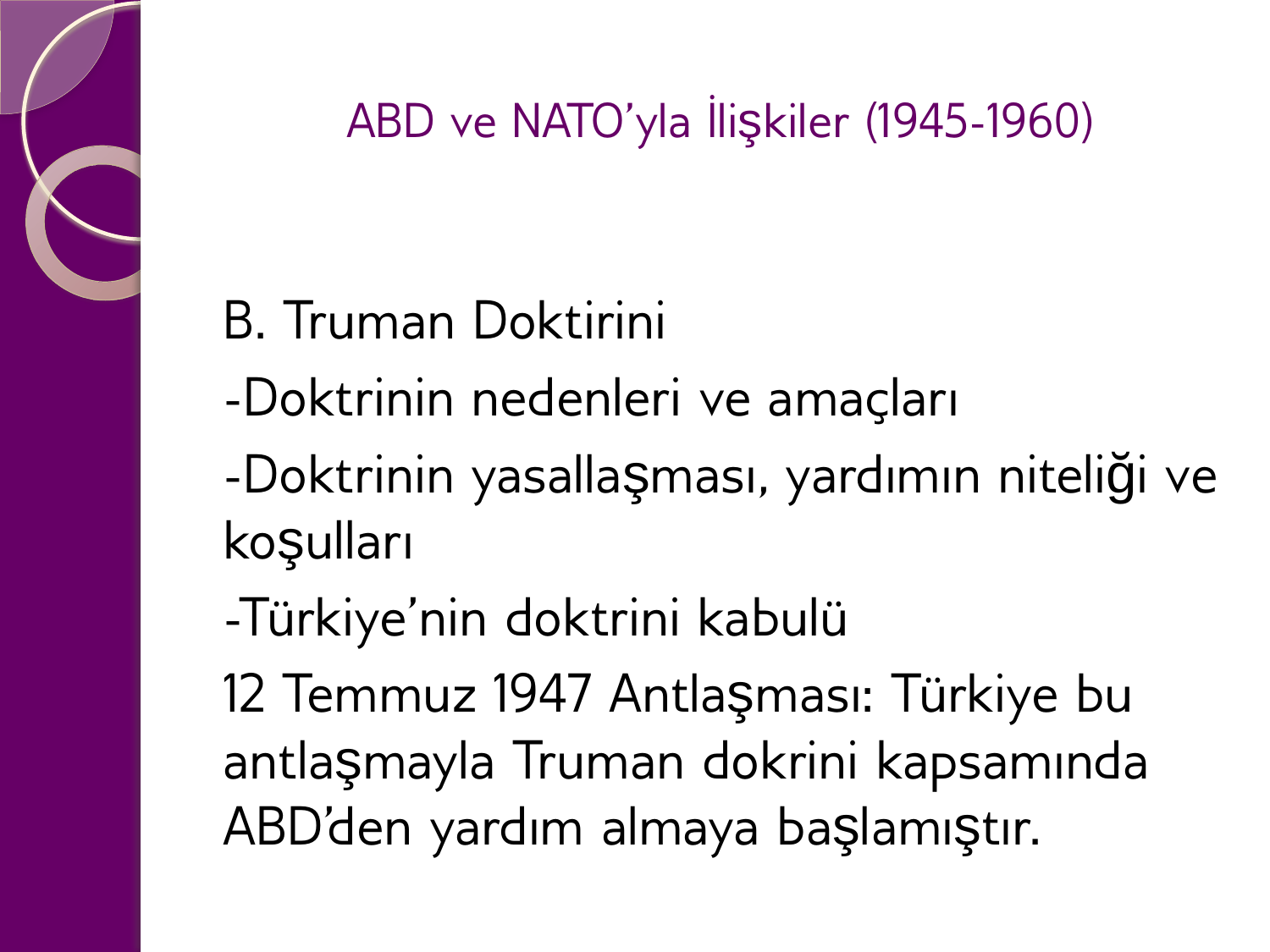

# ABD ve NATO’yla İlişkiler (1945-1960)

B. Truman Doktirini
-Doktrinin nedenleri ve amaçları
-Doktrinin yasallaşması, yardımın niteliği ve koşulları
-Türkiye’nin doktrini kabulü
12 Temmuz 1947 Antlaşması: Türkiye bu antlaşmayla Truman dokrini kapsamında ABD’den yardım almaya başlamıştır.